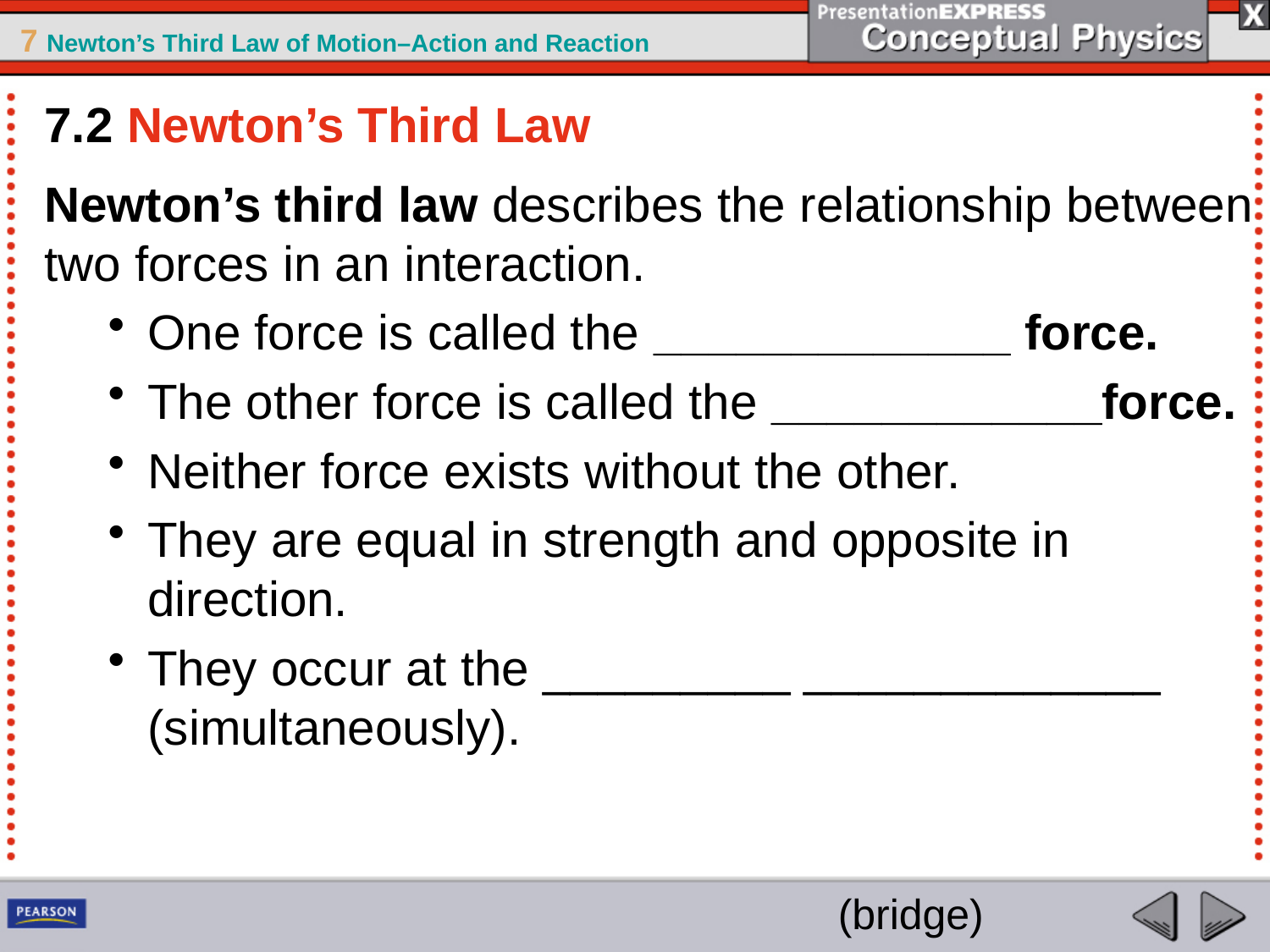

7.2 Newton’s Third Law
Newton’s third law describes the relationship between two forces in an interaction.
One force is called the _____________ force.
The other force is called the ____________force.
Neither force exists without the other.
They are equal in strength and opposite in direction.
They occur at the _________ _____________ (simultaneously).
(bridge)